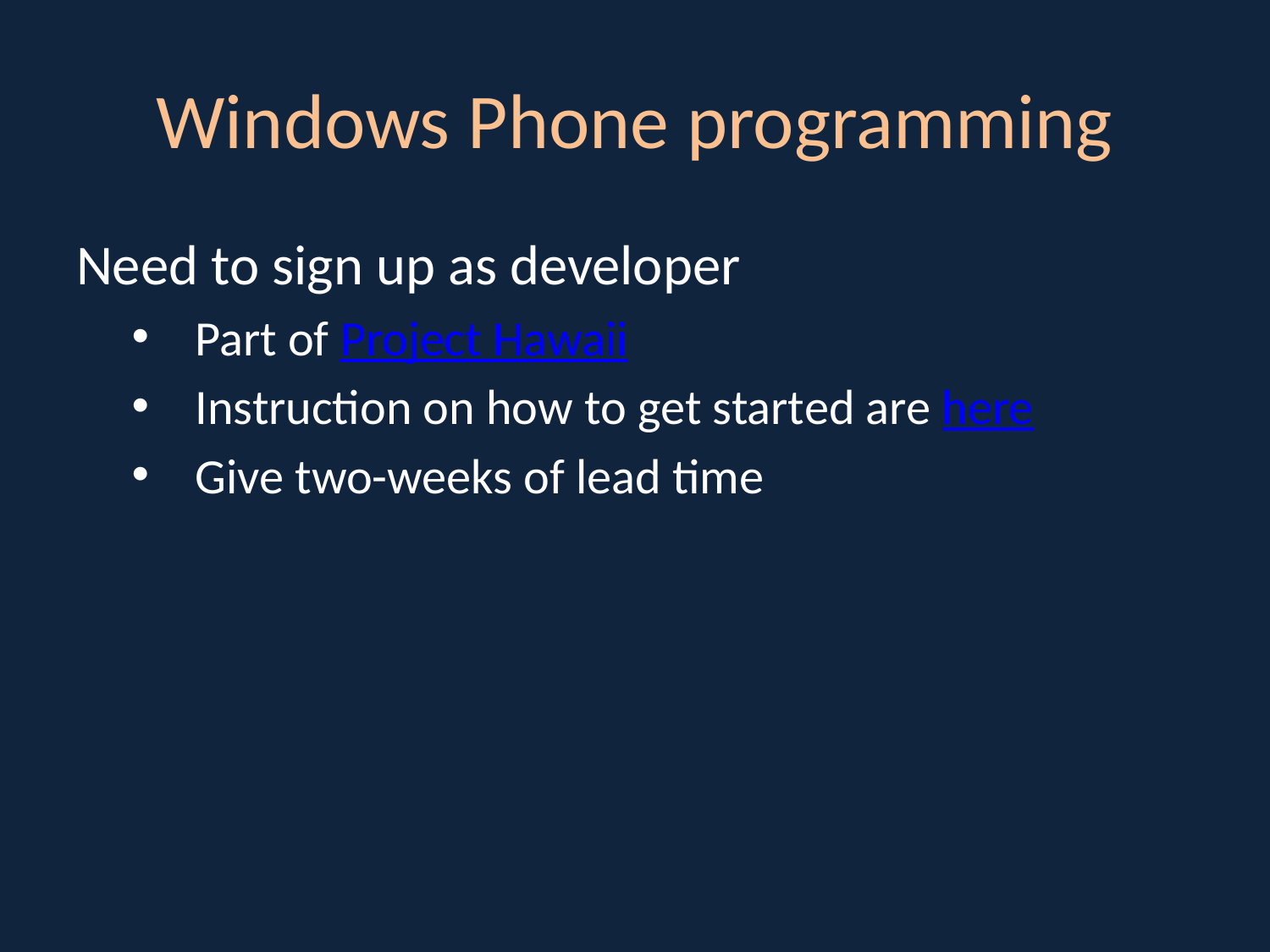

# Windows Phone programming
Need to sign up as developer
Part of Project Hawaii
Instruction on how to get started are here
Give two-weeks of lead time